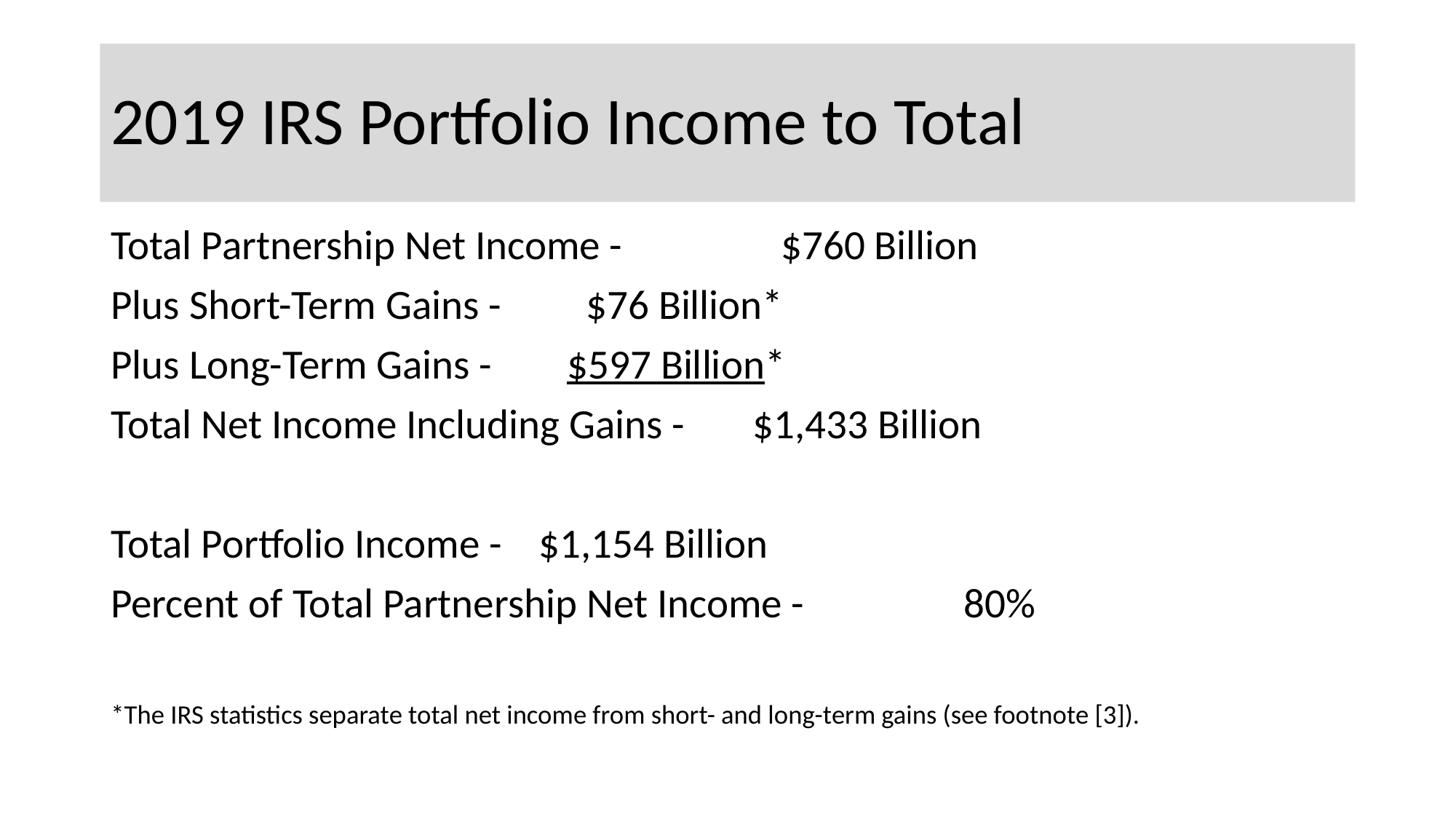

# 2019 IRS Portfolio Income to Total
Total Partnership Net Income - 			   $760 Billion
Plus Short-Term Gains - 				     $76 Billion*
Plus Long-Term Gains -				   $597 Billion*
Total Net Income Including Gains - 		$1,433 Billion

Total Portfolio Income - 				$1,154 Billion
Percent of Total Partnership Net Income -	           80%

*The IRS statistics separate total net income from short- and long-term gains (see footnote [3]).